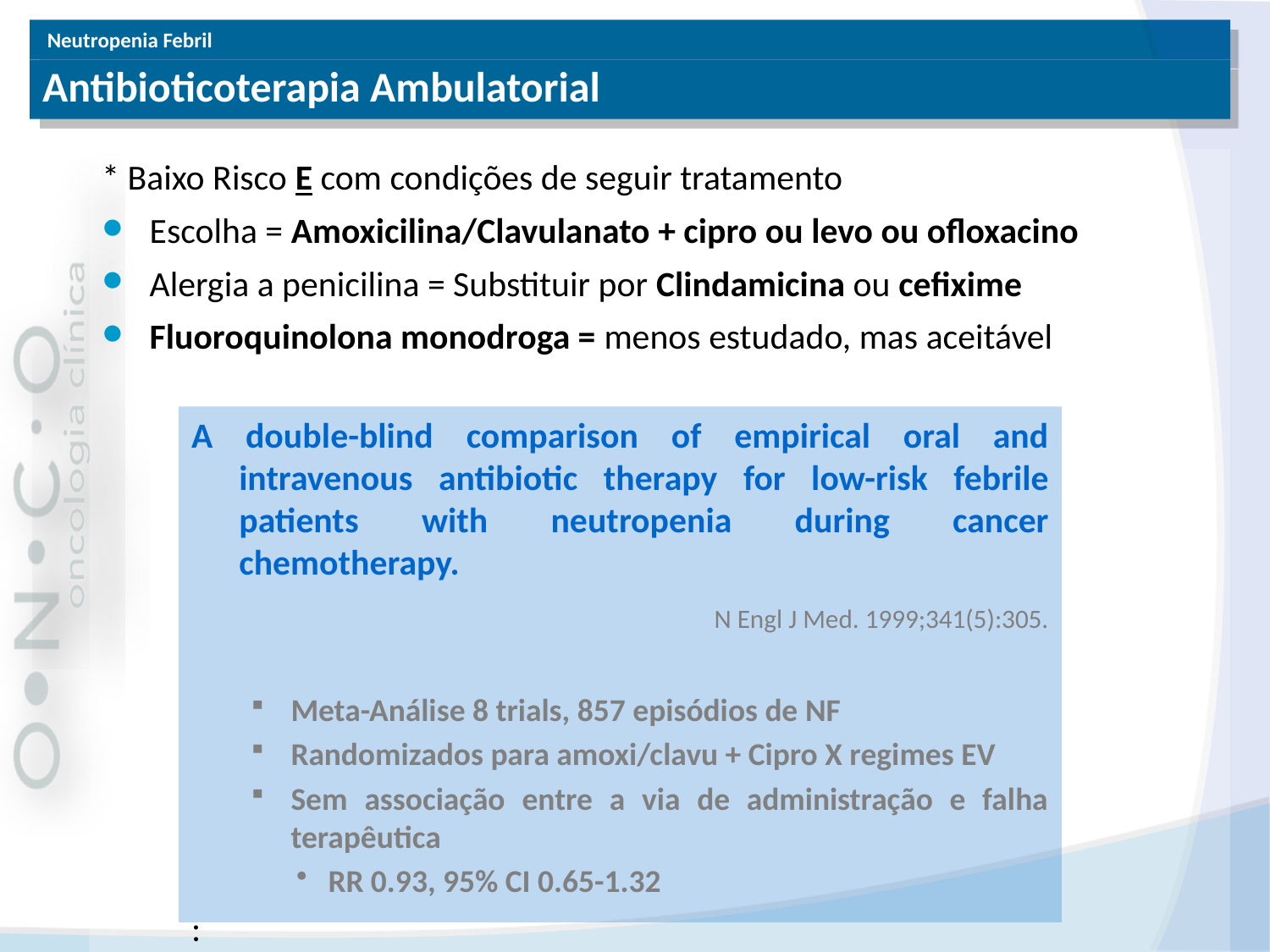

# Antibioticoterapia Ambulatorial
* Baixo Risco E com condições de seguir tratamento
Escolha = Amoxicilina/Clavulanato + cipro ou levo ou ofloxacino
Alergia a penicilina = Substituir por Clindamicina ou cefixime
Fluoroquinolona monodroga = menos estudado, mas aceitável
A double-blind comparison of empirical oral and intravenous antibiotic therapy for low-risk febrile patients with neutropenia during cancer chemotherapy.
	N Engl J Med. 1999;341(5):305.

Meta-Análise 8 trials, 857 episódios de NF
Randomizados para amoxi/clavu + Cipro X regimes EV
Sem associação entre a via de administração e falha terapêutica
RR 0.93, 95% CI 0.65-1.32
: